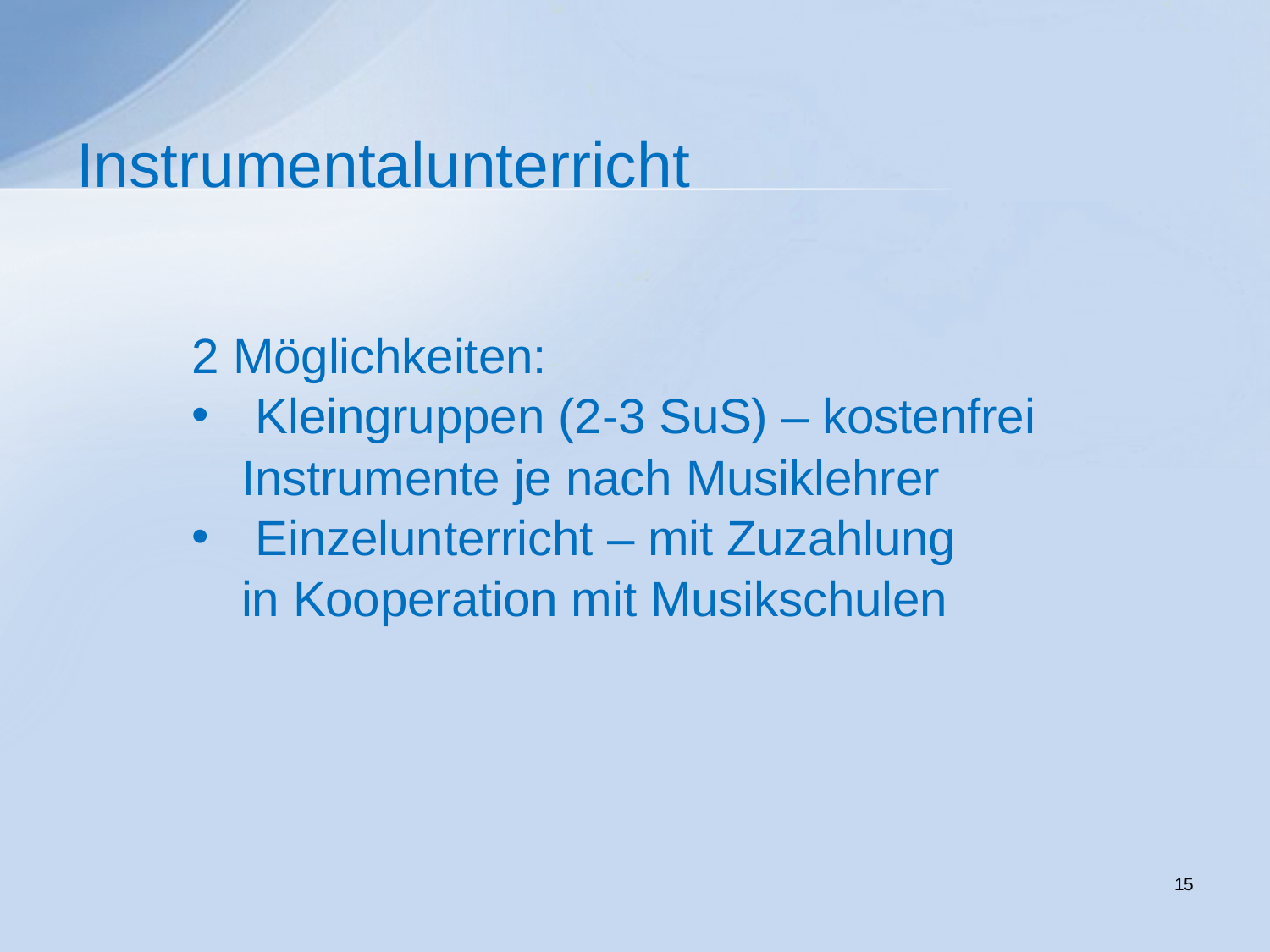

# Instrumentalunterricht
2 Möglichkeiten:
Kleingruppen (2-3 SuS) – kostenfrei
	Instrumente je nach Musiklehrer
Einzelunterricht – mit Zuzahlung
	in Kooperation mit Musikschulen
15